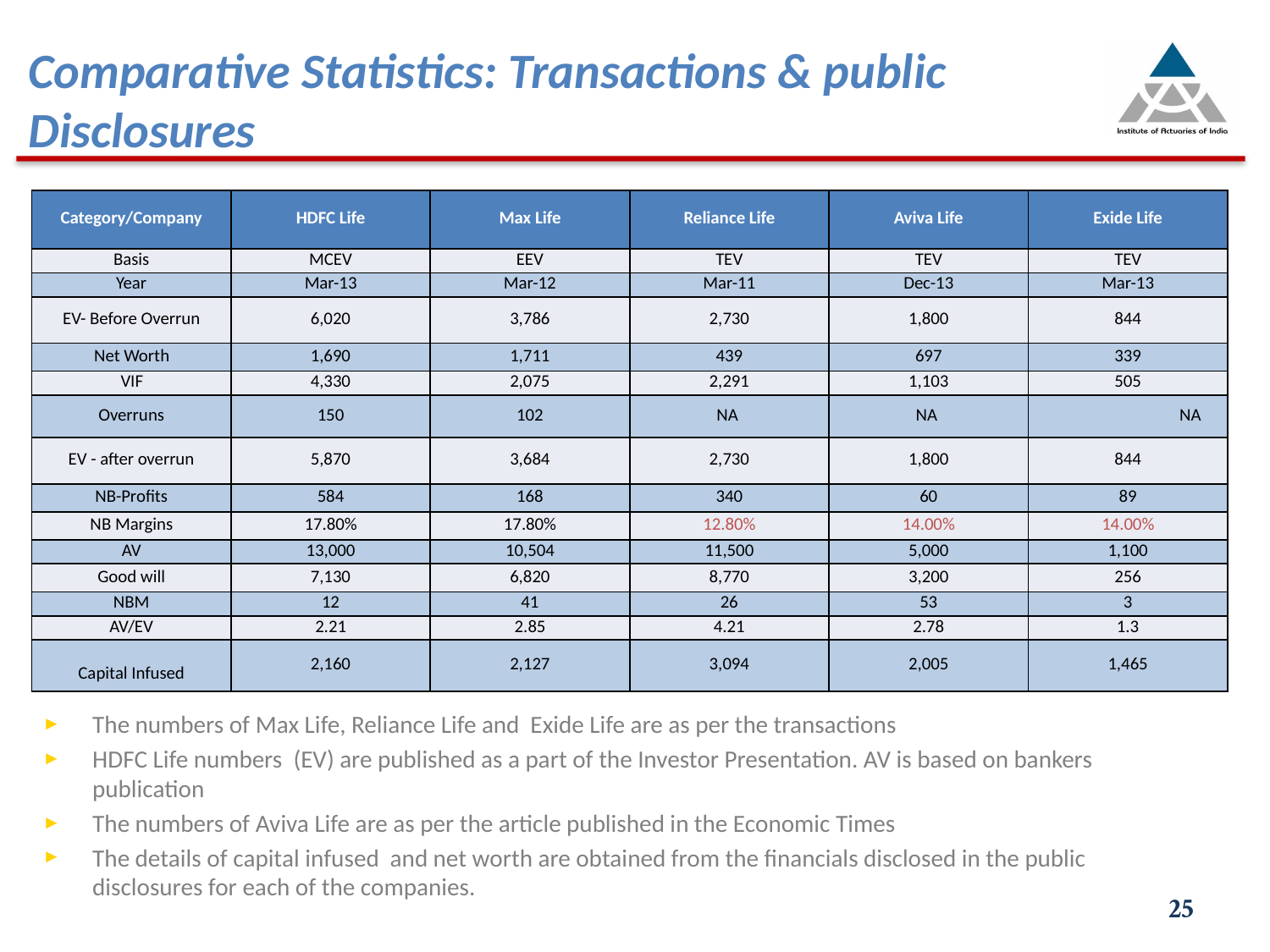

Comparative Statistics: Transactions & public Disclosures
| Category/Company | HDFC Life | Max Life | Reliance Life | Aviva Life | Exide Life |
| --- | --- | --- | --- | --- | --- |
| Basis | MCEV | EEV | TEV | TEV | TEV |
| Year | Mar-13 | Mar-12 | Mar-11 | Dec-13 | Mar-13 |
| EV- Before Overrun | 6,020 | 3,786 | 2,730 | 1,800 | 844 |
| Net Worth | 1,690 | 1,711 | 439 | 697 | 339 |
| VIF | 4,330 | 2,075 | 2,291 | 1,103 | 505 |
| Overruns | 150 | 102 | NA | NA | NA |
| EV - after overrun | 5,870 | 3,684 | 2,730 | 1,800 | 844 |
| NB-Profits | 584 | 168 | 340 | 60 | 89 |
| NB Margins | 17.80% | 17.80% | 12.80% | 14.00% | 14.00% |
| AV | 13,000 | 10,504 | 11,500 | 5,000 | 1,100 |
| Good will | 7,130 | 6,820 | 8,770 | 3,200 | 256 |
| NBM | 12 | 41 | 26 | 53 | 3 |
| AV/EV | 2.21 | 2.85 | 4.21 | 2.78 | 1.3 |
| Capital Infused | 2,160 | 2,127 | 3,094 | 2,005 | 1,465 |

The numbers of Max Life, Reliance Life and  Exide Life are as per the transactions
HDFC Life numbers  (EV) are published as a part of the Investor Presentation. AV is based on bankers publication
The numbers of Aviva Life are as per the article published in the Economic Times
The details of capital infused  and net worth are obtained from the financials disclosed in the public disclosures for each of the companies.
25